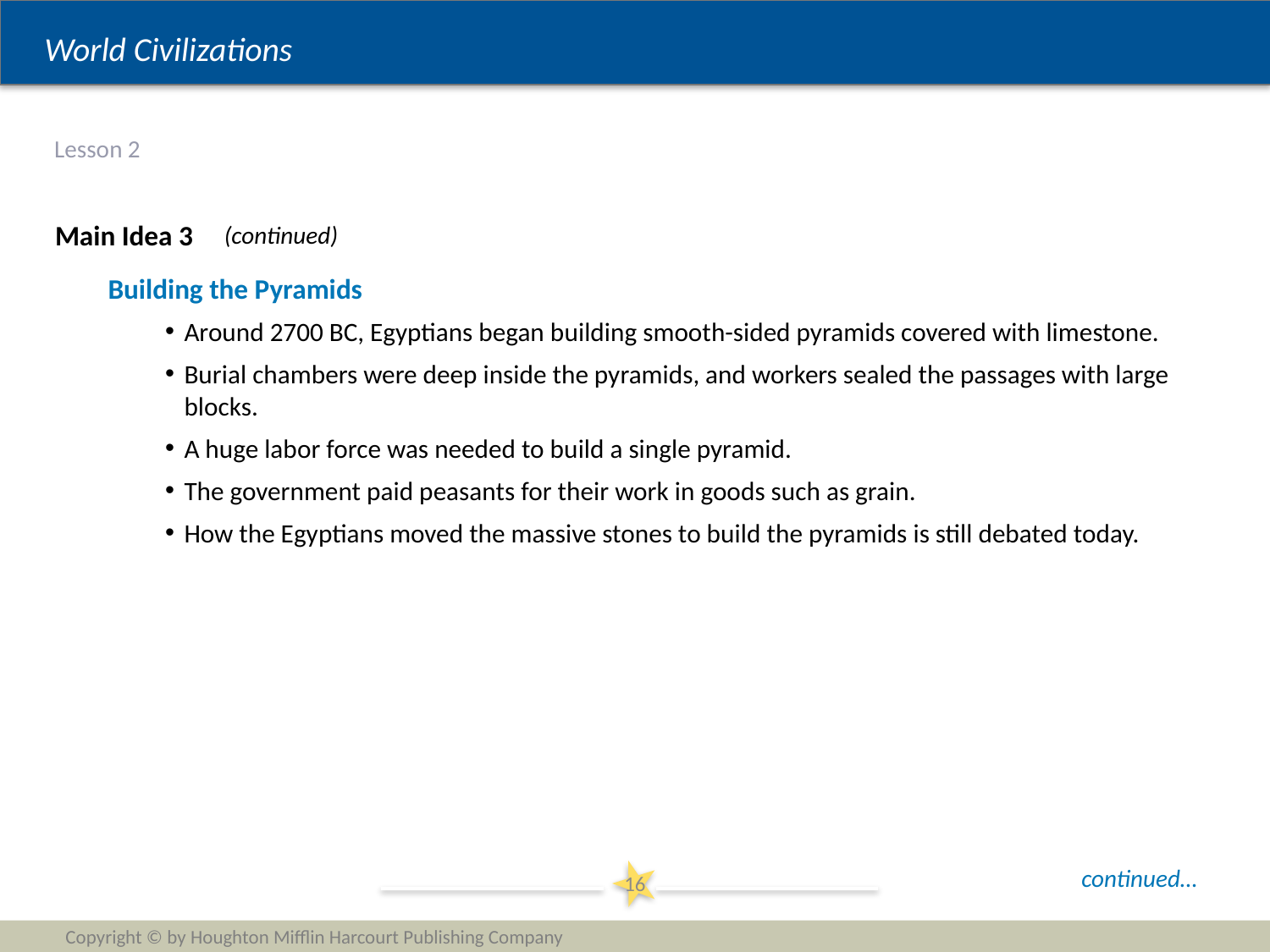

# Lesson 2
Main Idea 3
(continued)
Building the Pyramids
Around 2700 BC, Egyptians began building smooth-sided pyramids covered with limestone.
Burial chambers were deep inside the pyramids, and workers sealed the passages with large blocks.
A huge labor force was needed to build a single pyramid.
The government paid peasants for their work in goods such as grain.
How the Egyptians moved the massive stones to build the pyramids is still debated today.

continued…
16
Copyright © by Houghton Mifflin Harcourt Publishing Company